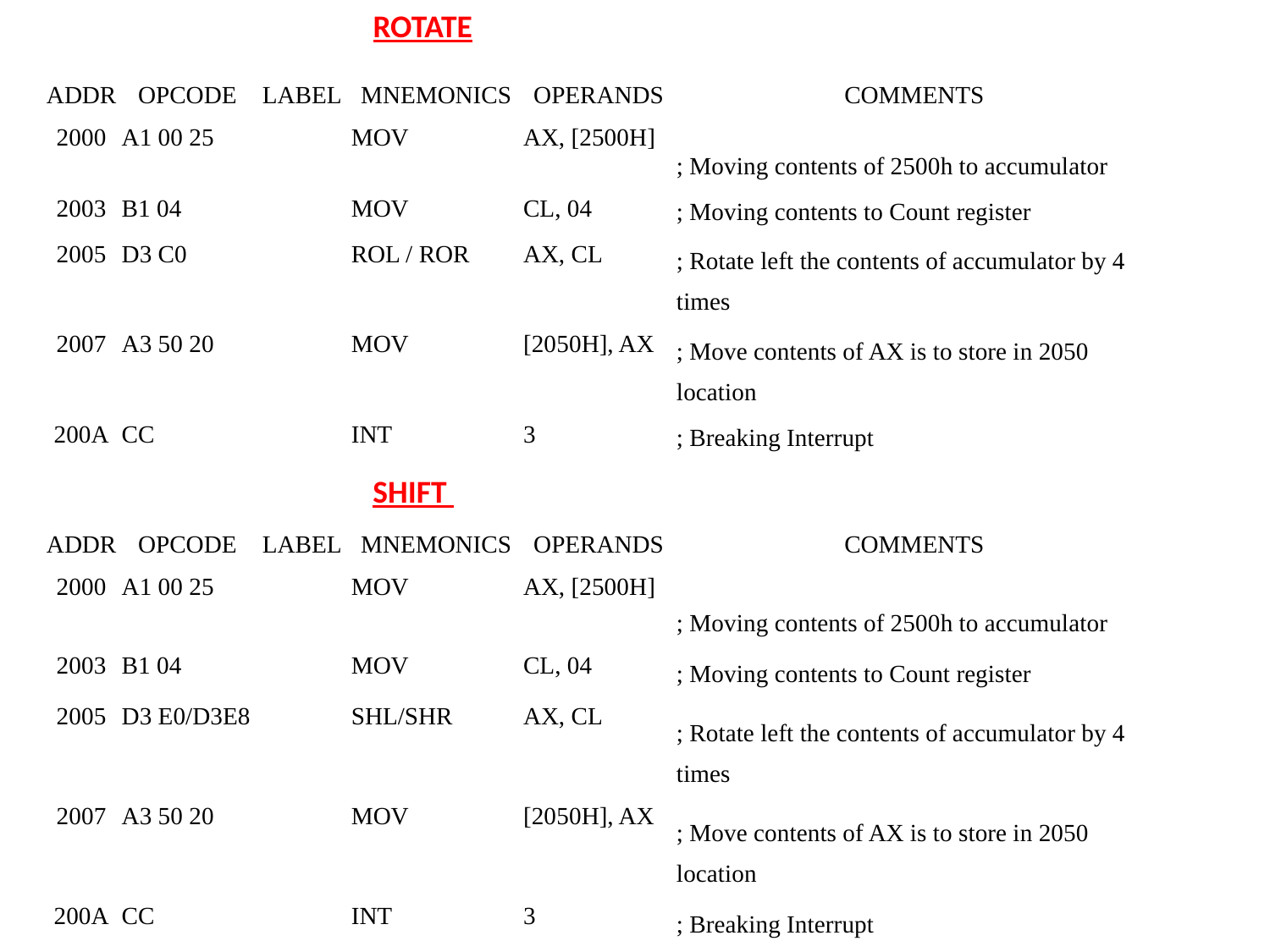

ROTATE
| ADDR | OPCODE | LABEL | MNEMONICS | OPERANDS | COMMENTS |
| --- | --- | --- | --- | --- | --- |
| 2000 | A1 00 25 |  | MOV | AX, [2500H] | ; Moving contents of 2500h to accumulator |
| 2003 | B1 04 |  | MOV | CL, 04 | ; Moving contents to Count register |
| 2005 | D3 C0 |  | ROL / ROR | AX, CL | ; Rotate left the contents of accumulator by 4 times |
| 2007 | A3 50 20 |  | MOV | [2050H], AX | ; Move contents of AX is to store in 2050 location |
| 200A | CC |  | INT | 3 | ; Breaking Interrupt |
SHIFT
| ADDR | OPCODE | LABEL | MNEMONICS | OPERANDS | COMMENTS |
| --- | --- | --- | --- | --- | --- |
| 2000 | A1 00 25 |  | MOV | AX, [2500H] | ; Moving contents of 2500h to accumulator |
| 2003 | B1 04 |  | MOV | CL, 04 | ; Moving contents to Count register |
| 2005 | D3 E0/D3E8 |  | SHL/SHR | AX, CL | ; Rotate left the contents of accumulator by 4 times |
| 2007 | A3 50 20 |  | MOV | [2050H], AX | ; Move contents of AX is to store in 2050 location |
| 200A | CC |  | INT | 3 | ; Breaking Interrupt |